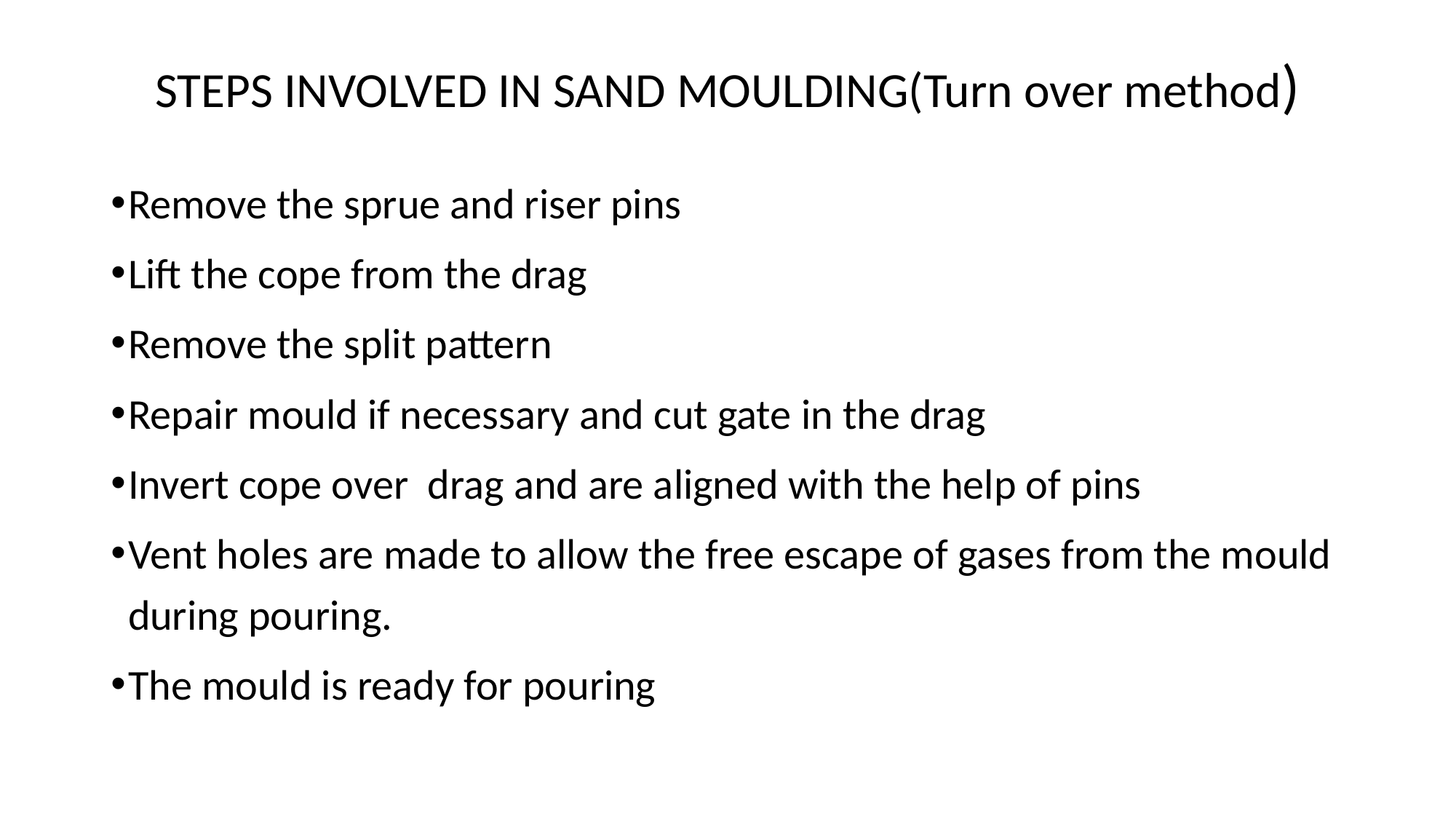

# STEPS INVOLVED IN SAND MOULDING(Turn over method)
Remove the sprue and riser pins
Lift the cope from the drag
Remove the split pattern
Repair mould if necessary and cut gate in the drag
Invert cope over  drag and are aligned with the help of pins
Vent holes are made to allow the free escape of gases from the mould during pouring.
The mould is ready for pouring